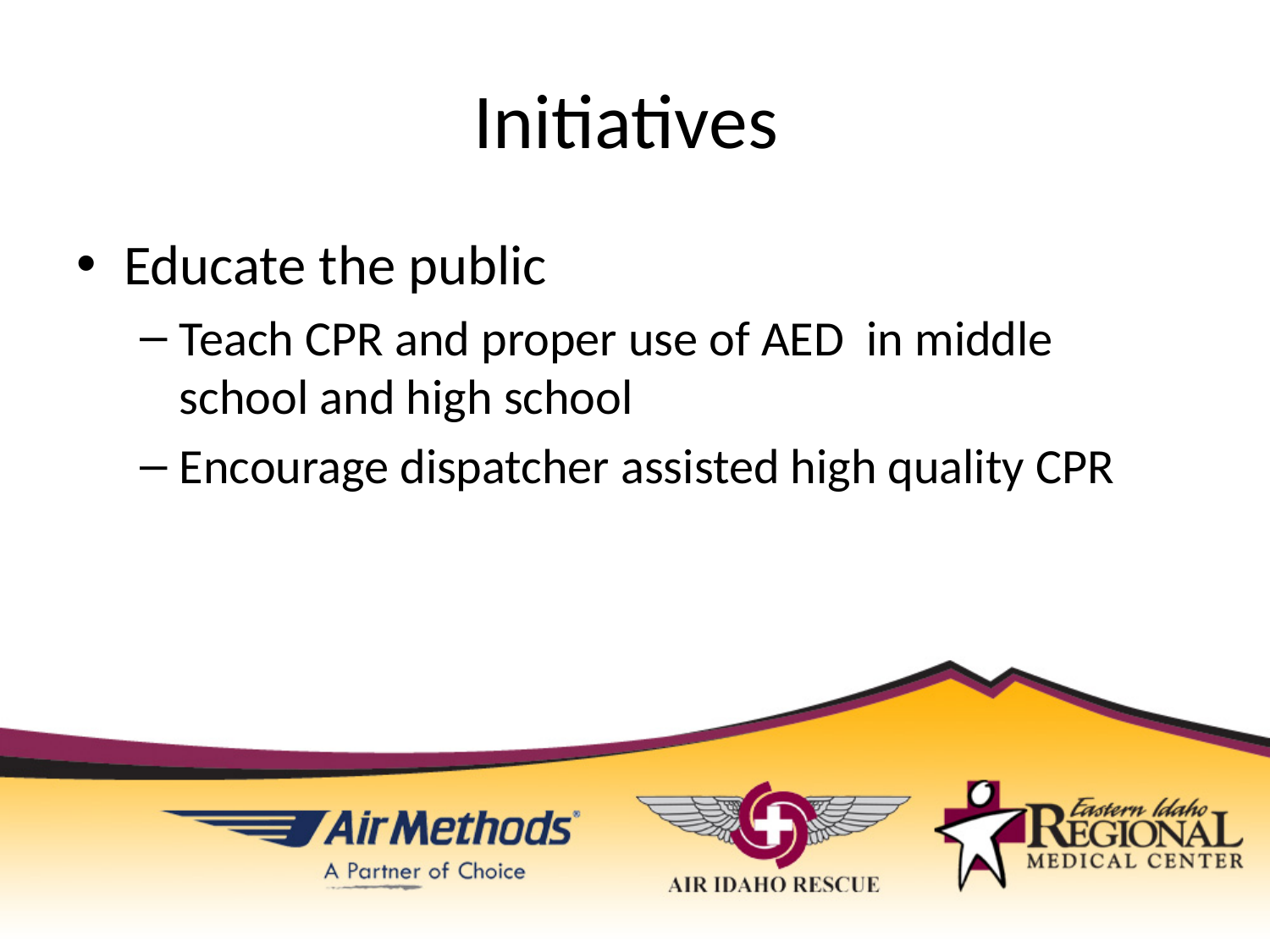

# Initiatives
Educate the public
Teach CPR and proper use of AED  in middle school and high school
Encourage dispatcher assisted high quality CPR